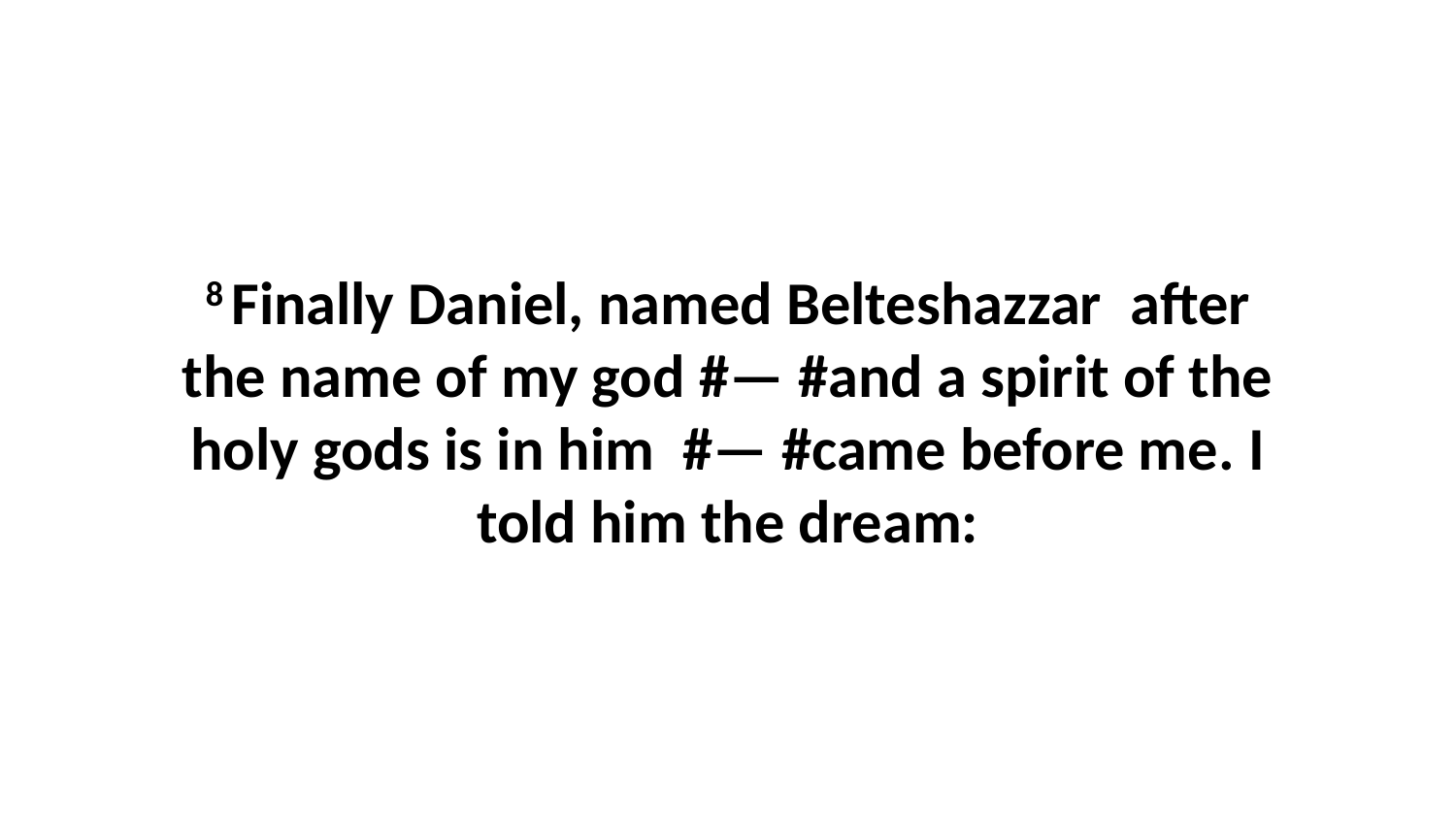

8 Finally Daniel, named Belteshazzar  after the name of my god #— #and a spirit of the holy gods is in him  #— #came before me. I told him the dream: